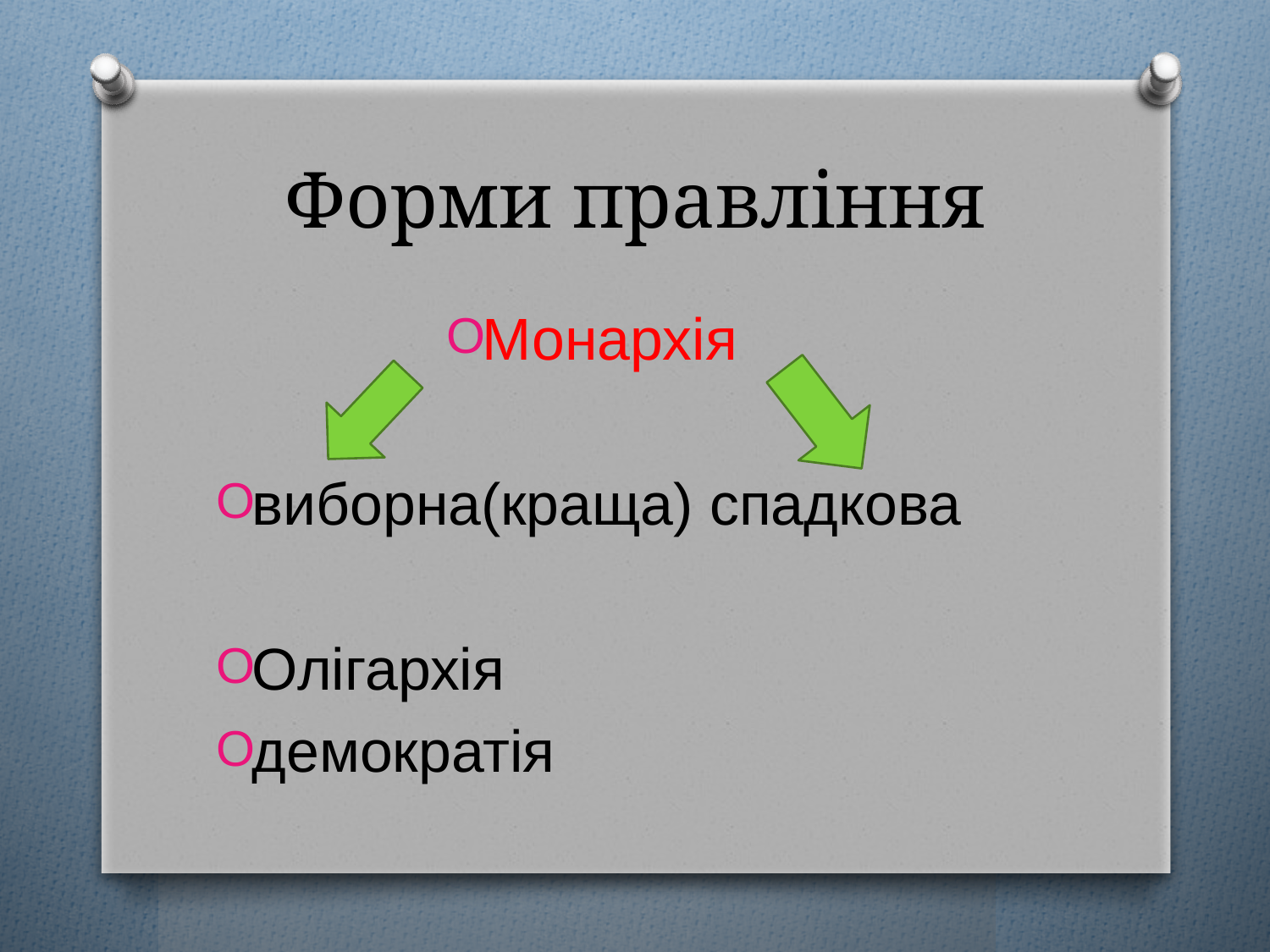

# Форми правління
Монархія

виборна(краща) спадкова

Олігархія
демократія